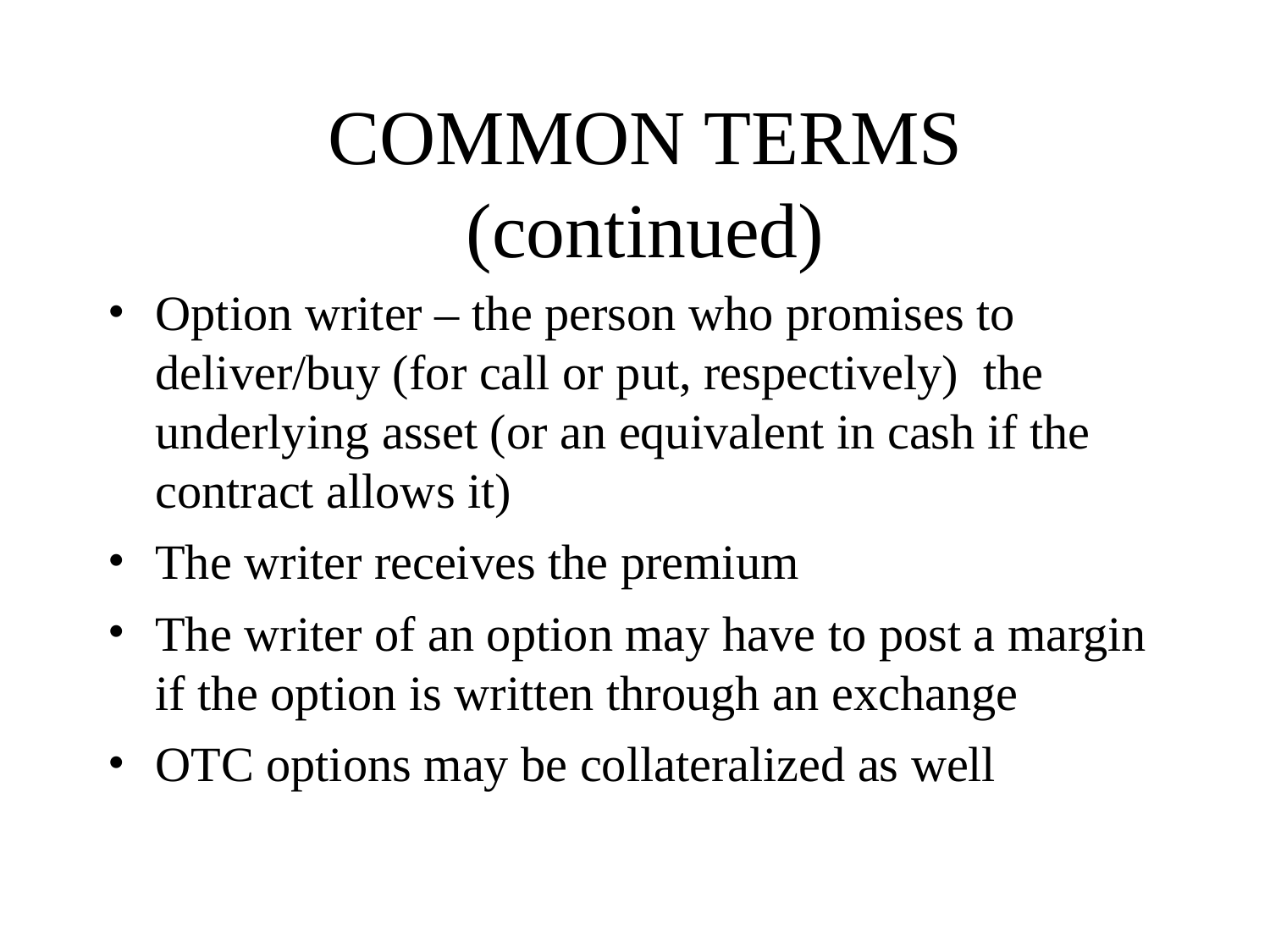

# COMMON TERMS (continued)
Option writer – the person who promises to deliver/buy (for call or put, respectively)  the underlying asset (or an equivalent in cash if the contract allows it)
The writer receives the premium
The writer of an option may have to post a margin if the option is written through an exchange
OTC options may be collateralized as well